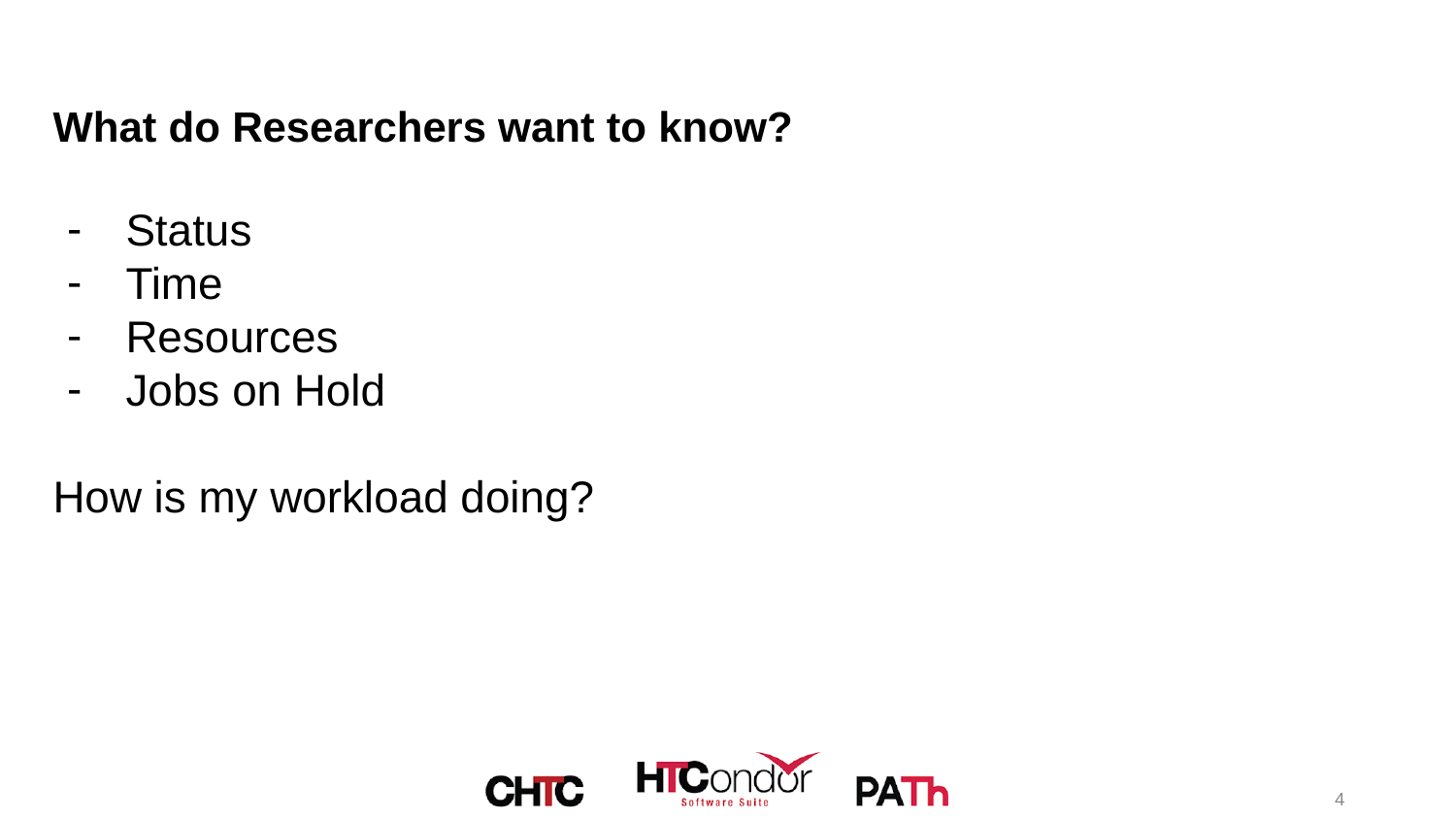

What do Researchers want to know?

Status
Time
Resources
Jobs on Hold

How is my workload doing?

4